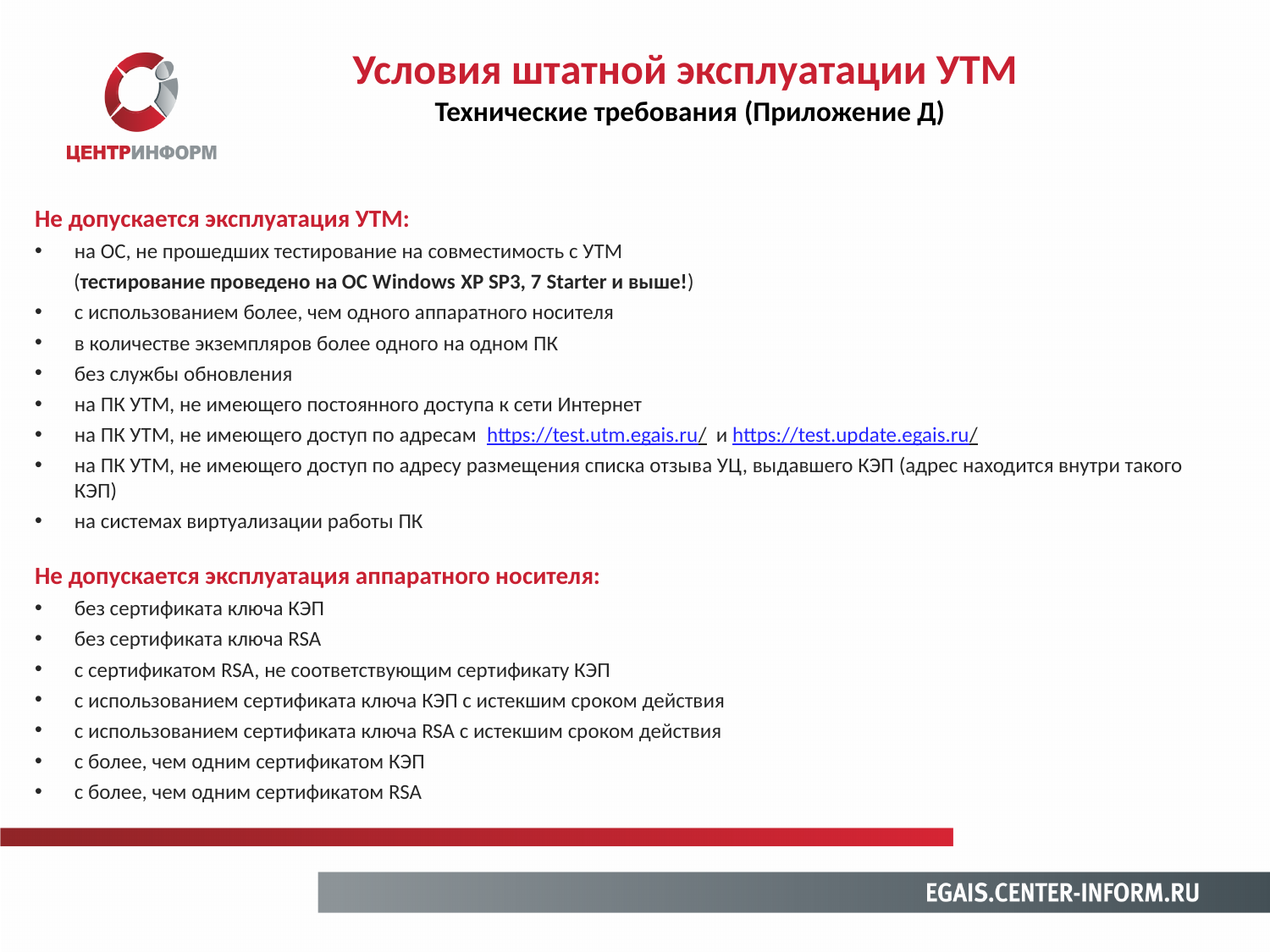

Условия штатной эксплуатации УТМ
Технические требования (Приложение Д)
Не допускается эксплуатация УТМ:
на ОС, не прошедших тестирование на совместимость с УТМ
        (тестирование проведено на ОС Windows XP SP3, 7 Starter и выше!)
с использованием более, чем одного аппаратного носителя
в количестве экземпляров более одного на одном ПК
без службы обновления
на ПК УТМ, не имеющего постоянного доступа к сети Интернет
на ПК УТМ, не имеющего доступ по адресам  https://test.utm.egais.ru/  и https://test.update.egais.ru/
на ПК УТМ, не имеющего доступ по адресу размещения списка отзыва УЦ, выдавшего КЭП (адрес находится внутри такого КЭП)
на системах виртуализации работы ПК
Не допускается эксплуатация аппаратного носителя:
без сертификата ключа КЭП
без сертификата ключа RSA
с сертификатом RSA, не соответствующим сертификату КЭП
с использованием сертификата ключа КЭП с истекшим сроком действия
с использованием сертификата ключа RSA с истекшим сроком действия
с более, чем одним сертификатом КЭП
с более, чем одним сертификатом RSA